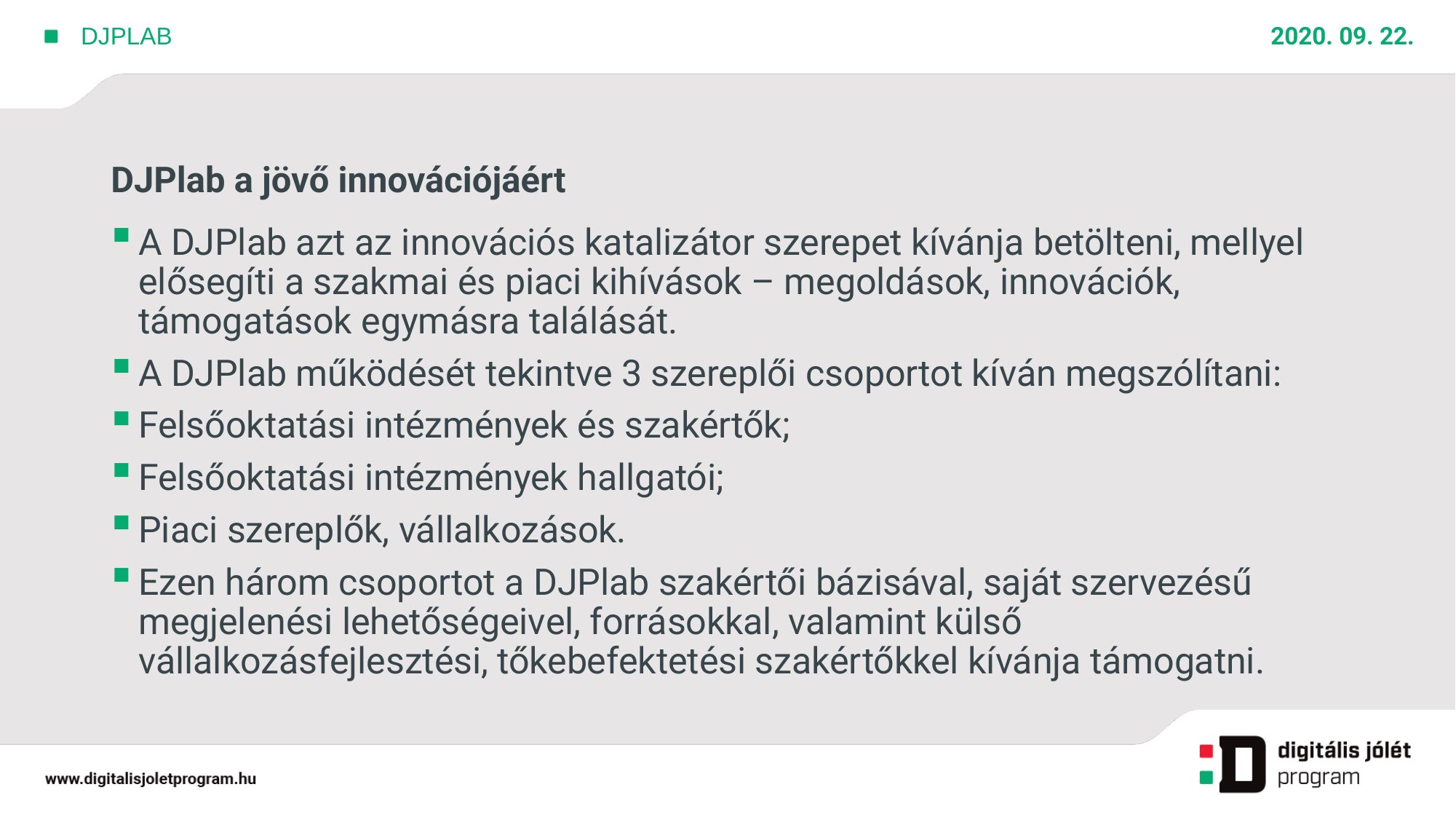

2020. 09. 22.
DJPlab
# DJPlab a jövő innovációjáért
A DJPlab azt az innovációs katalizátor szerepet kívánja betölteni, mellyel elősegíti a szakmai és piaci kihívások – megoldások, innovációk, támogatások egymásra találását.
A DJPlab működését tekintve 3 szereplői csoportot kíván megszólítani:
Felsőoktatási intézmények és szakértők;
Felsőoktatási intézmények hallgatói;
Piaci szereplők, vállalkozások.
Ezen három csoportot a DJPlab szakértői bázisával, saját szervezésű megjelenési lehetőségeivel, forrásokkal, valamint külső vállalkozásfejlesztési, tőkebefektetési szakértőkkel kívánja támogatni.